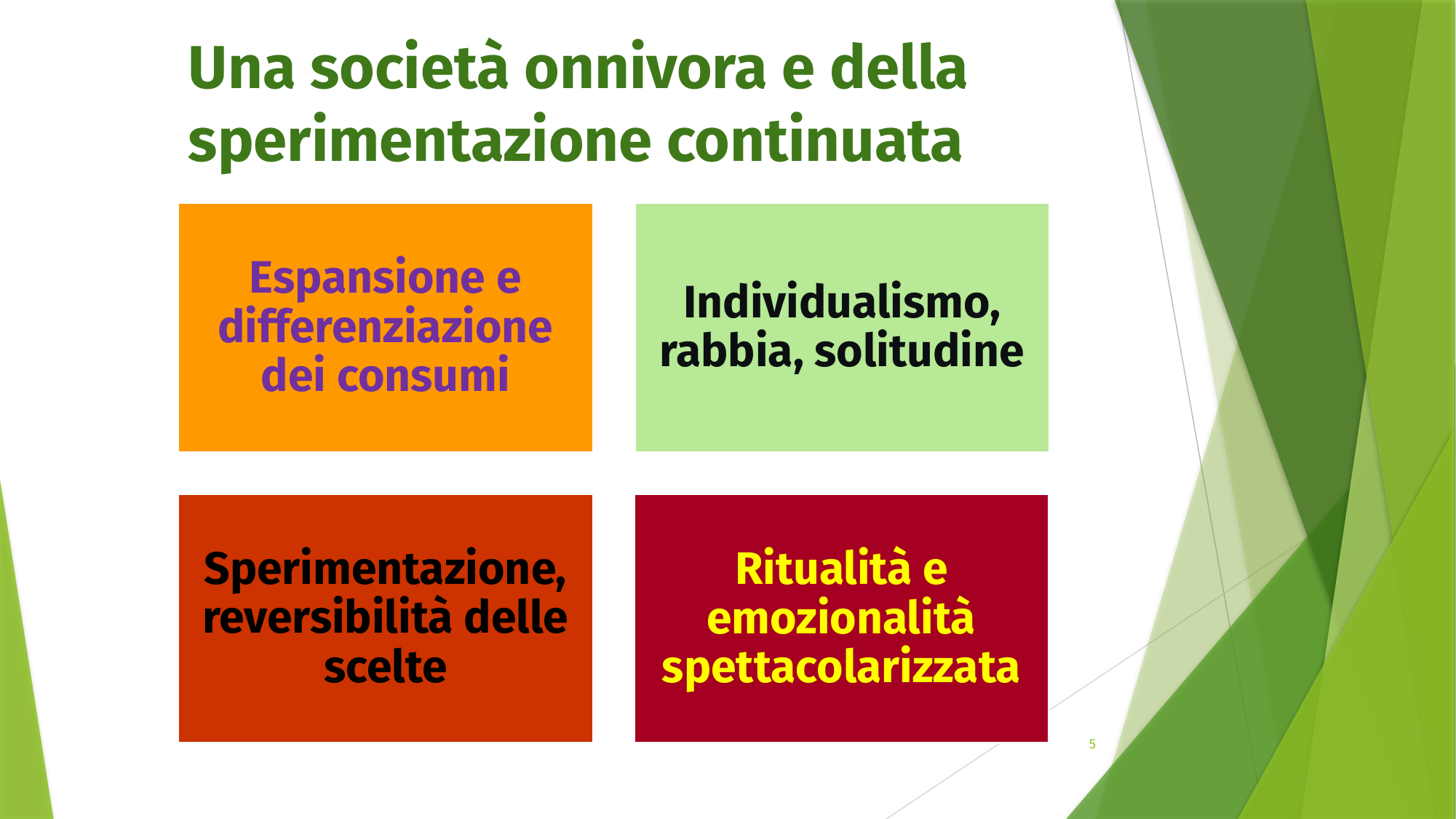

# Una società onnivora e della sperimentazione continuata
Espansione e differenziazione dei consumi
Individualismo, rabbia, solitudine
Sperimentazione, reversibilità delle scelte
Ritualità e emozionalità spettacolarizzata
5